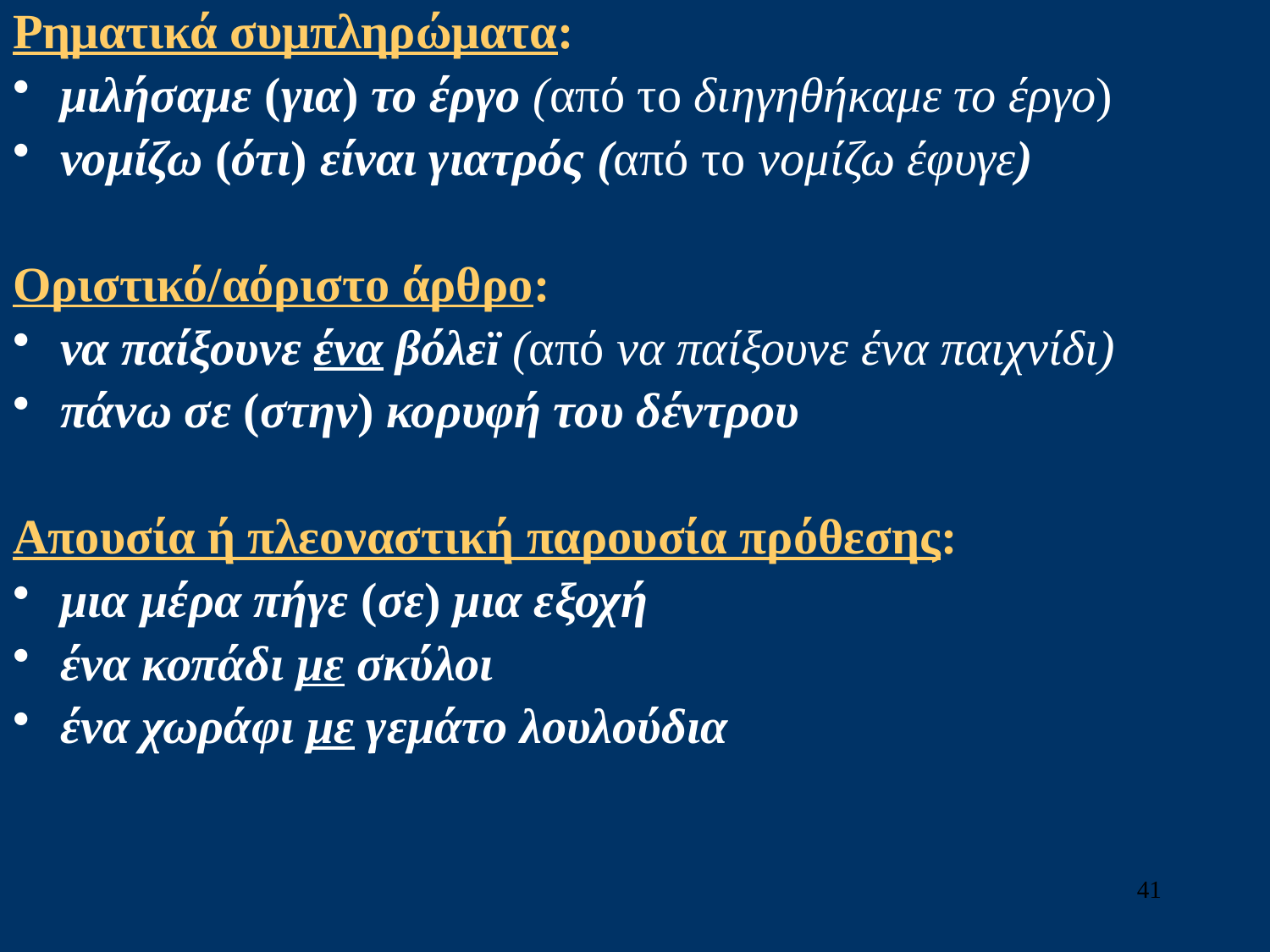

Ρηματικά συμπληρώματα:
μιλήσαμε (για) το έργο (από το διηγηθήκαμε το έργο)
νομίζω (ότι) είναι γιατρός (από το νομίζω έφυγε)

Οριστικό/αόριστο άρθρο:
να παίξουνε ένα βόλεϊ (από να παίξουνε ένα παιχνίδι)
πάνω σε (στην) κορυφή του δέντρου

Απουσία ή πλεοναστική παρουσία πρόθεσης:
μια μέρα πήγε (σε) μια εξοχή
ένα κοπάδι με σκύλοι
ένα χωράφι με γεμάτο λουλούδια

41